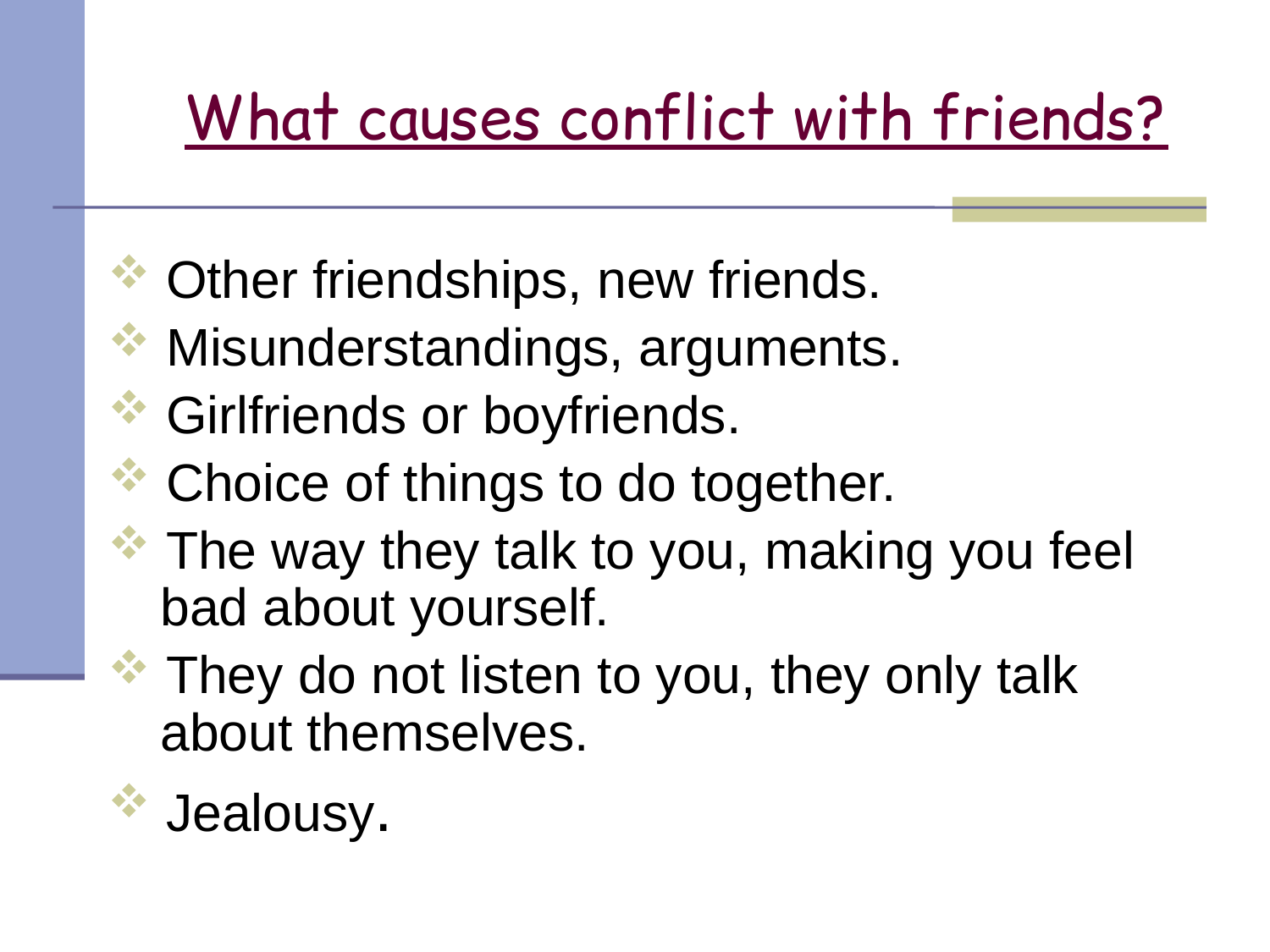

What causes conflict with friends?
 Other friendships, new friends.
 Misunderstandings, arguments.
 Girlfriends or boyfriends.
 Choice of things to do together.
 The way they talk to you, making you feel
 bad about yourself.
 They do not listen to you, they only talk
 about themselves.
 Jealousy.